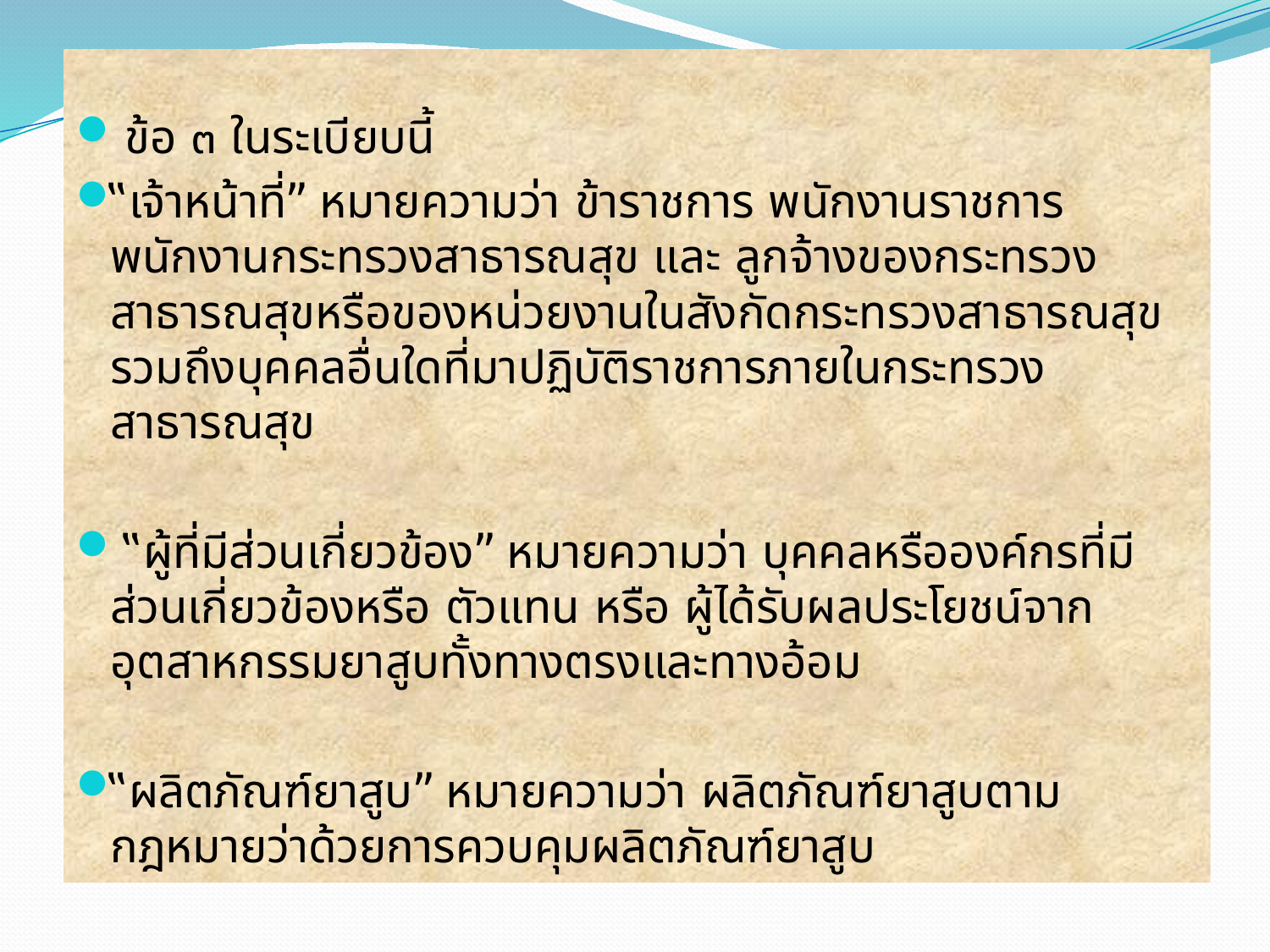

ข้อ ๓ ในระเบียบนี้
“เจ้าหน้าที่” หมายความว่า ข้าราชการ พนักงานราชการ พนักงานกระทรวงสาธารณสุข และ ลูกจ้างของกระทรวงสาธารณสุขหรือของหน่วยงานในสังกัดกระทรวงสาธารณสุข รวมถึงบุคคลอื่นใดที่มาปฏิบัติราชการภายในกระทรวงสาธารณสุข

 “ผู้ที่มีส่วนเกี่ยวข้อง” หมายความว่า บุคคลหรือองค์กรที่มีส่วนเกี่ยวข้องหรือ ตัวแทน หรือ ผู้ได้รับผลประโยชน์จากอุตสาหกรรมยาสูบทั้งทางตรงและทางอ้อม

“ผลิตภัณฑ์ยาสูบ” หมายความว่า ผลิตภัณฑ์ยาสูบตามกฎหมายว่าด้วยการควบคุมผลิตภัณฑ์ยาสูบ